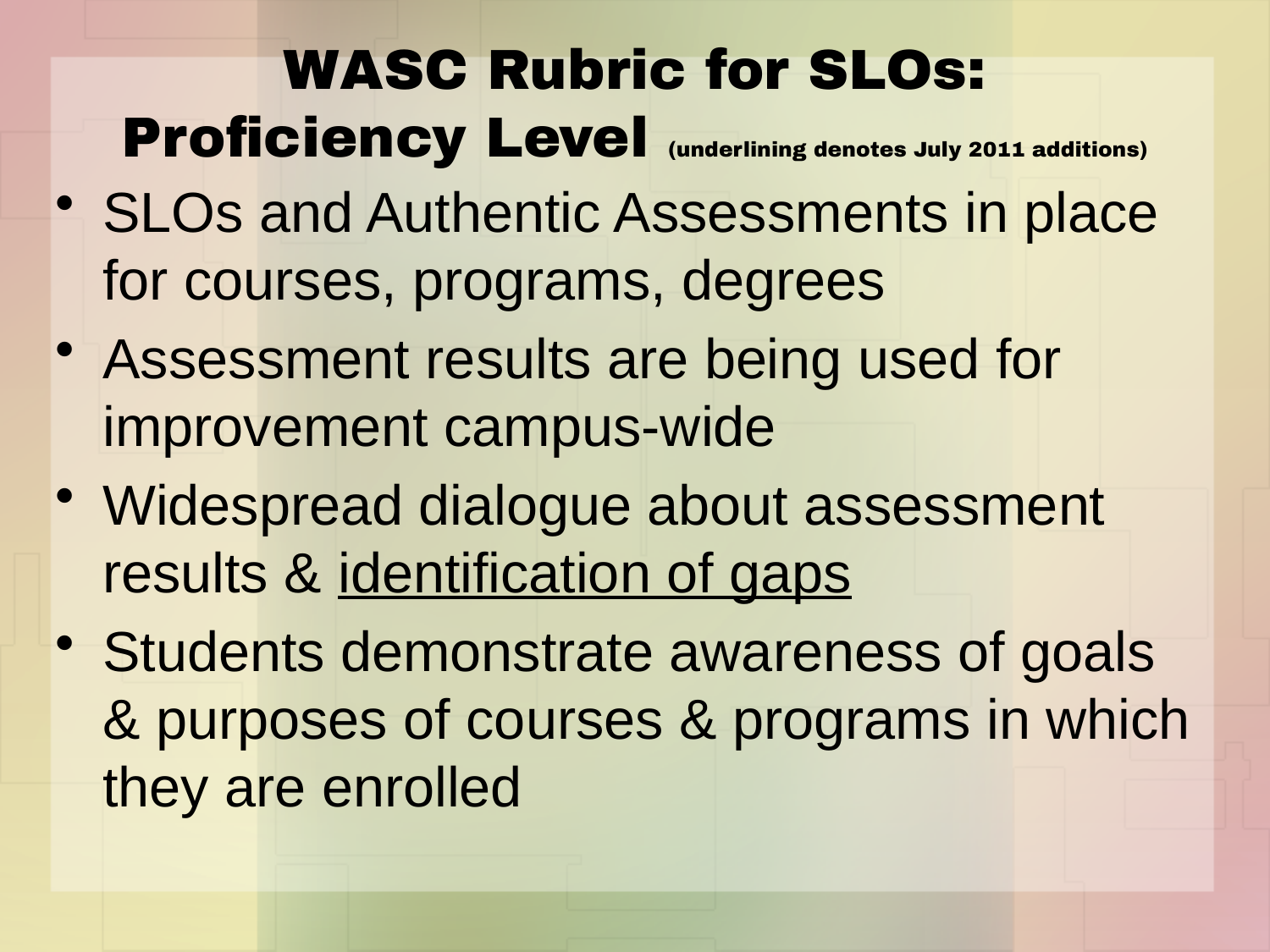

# WASC Rubric for SLOs: Proficiency Level (underlining denotes July 2011 additions)
SLOs and Authentic Assessments in place for courses, programs, degrees
Assessment results are being used for improvement campus-wide
Widespread dialogue about assessment results & identification of gaps
Students demonstrate awareness of goals & purposes of courses & programs in which they are enrolled